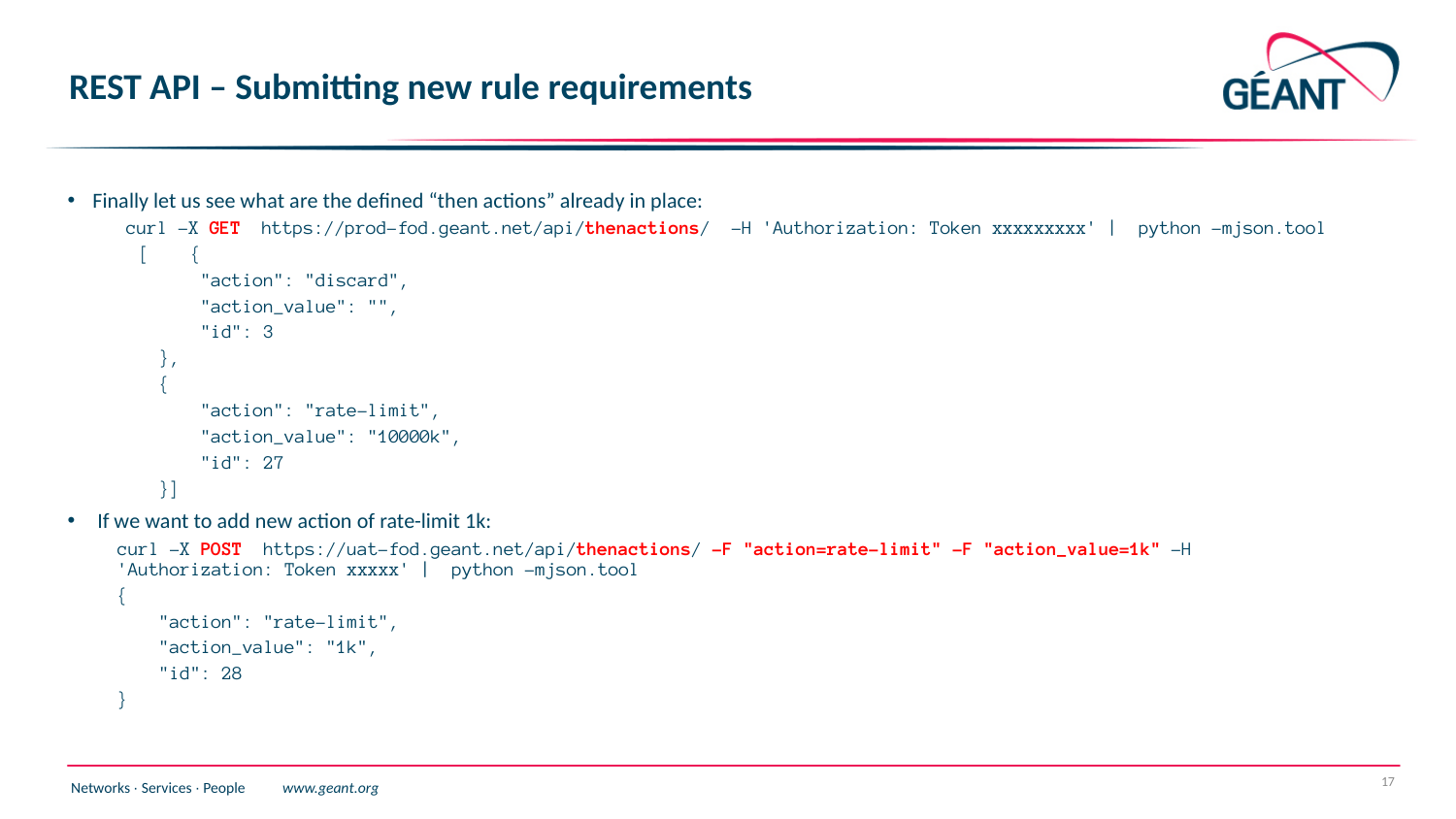

# REST API – Submitting new rule requirements
Finally let us see what are the defined “then actions” already in place:
  curl -X GET  https://prod-fod.geant.net/api/thenactions/  -H 'Authorization: Token xxxxxxxxx' |  python -mjson.tool
  [    {
        "action": "discard",
        "action_value": "",
        "id": 3
    },
    {
        "action": "rate-limit",
        "action_value": "10000k",
        "id": 27
    }]
 If we want to add new action of rate-limit 1k:
curl -X POST  https://uat-fod.geant.net/api/thenactions/ -F "action=rate-limit" -F "action_value=1k" -H 'Authorization: Token xxxxx' |  python -mjson.tool
{
    "action": "rate-limit",
    "action_value": "1k",
    "id": 28
}
17